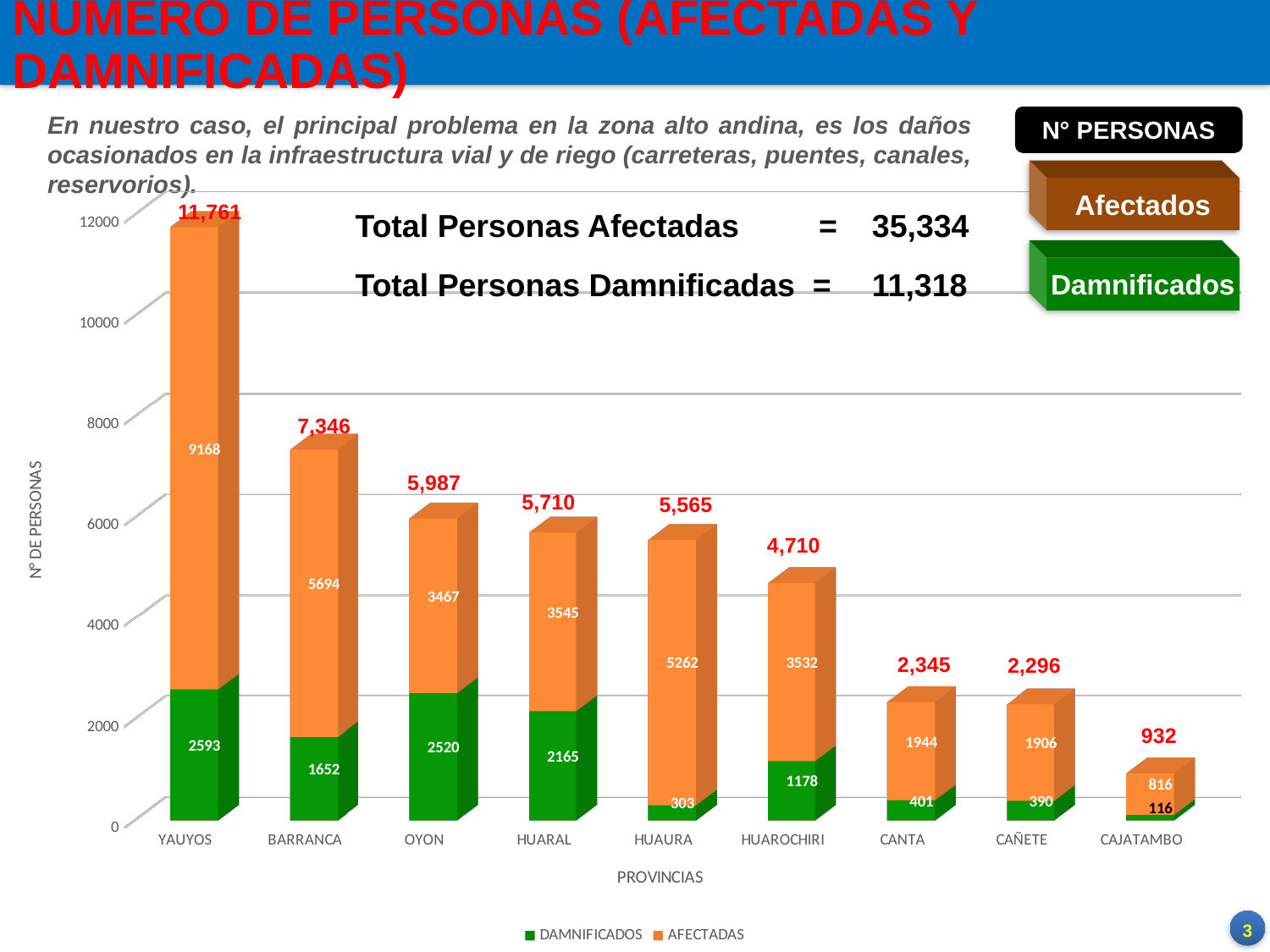

NÚMERO DE PERSONAS (AFECTADAS Y DAMNIFICADAS)
Afectados
En nuestro caso, el principal problema en la zona alto andina, es los daños ocasionados en la infraestructura vial y de riego (carreteras, puentes, canales, reservorios).
N° PERSONAS
Damnificados

[unsupported chart]

11,761
Total Personas Afectadas         = 	 35,334
Total Personas Damnificadas  = 	 11,318
7,346
5,987
5,710
5,565
4,710
2,345
2,296
932